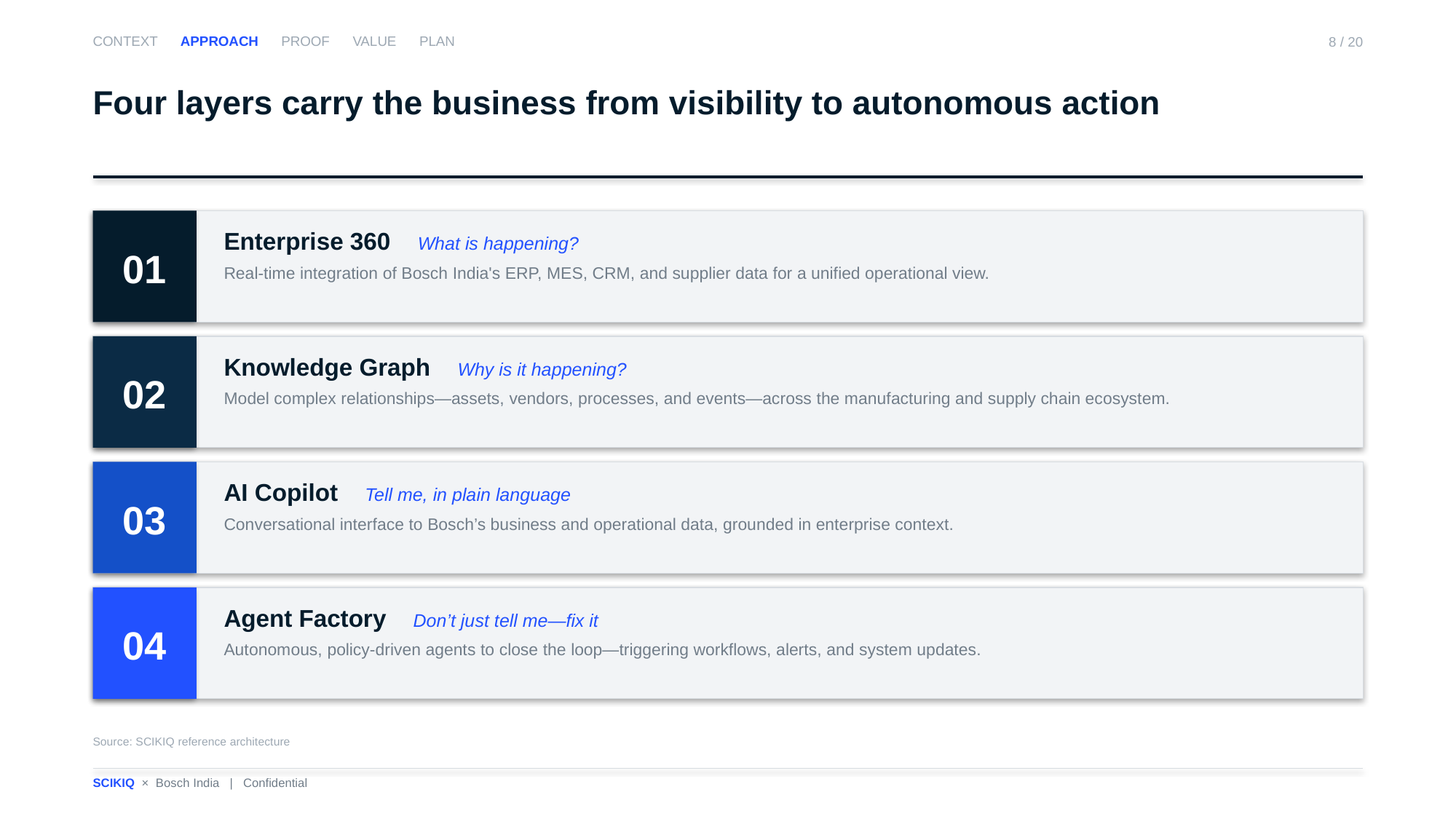

CONTEXT      APPROACH      PROOF      VALUE      PLAN
8 / 20
Four layers carry the business from visibility to autonomous action

01
Enterprise 360    What is happening?
Real-time integration of Bosch India's ERP, MES, CRM, and supplier data for a unified operational view.

02
Knowledge Graph    Why is it happening?
Model complex relationships—assets, vendors, processes, and events—across the manufacturing and supply chain ecosystem.

03
AI Copilot    Tell me, in plain language
Conversational interface to Bosch’s business and operational data, grounded in enterprise context.

04
Agent Factory    Don’t just tell me—fix it
Autonomous, policy-driven agents to close the loop—triggering workflows, alerts, and system updates.
Source: SCIKIQ reference architecture
SCIKIQ  ×  Bosch India   |   Confidential